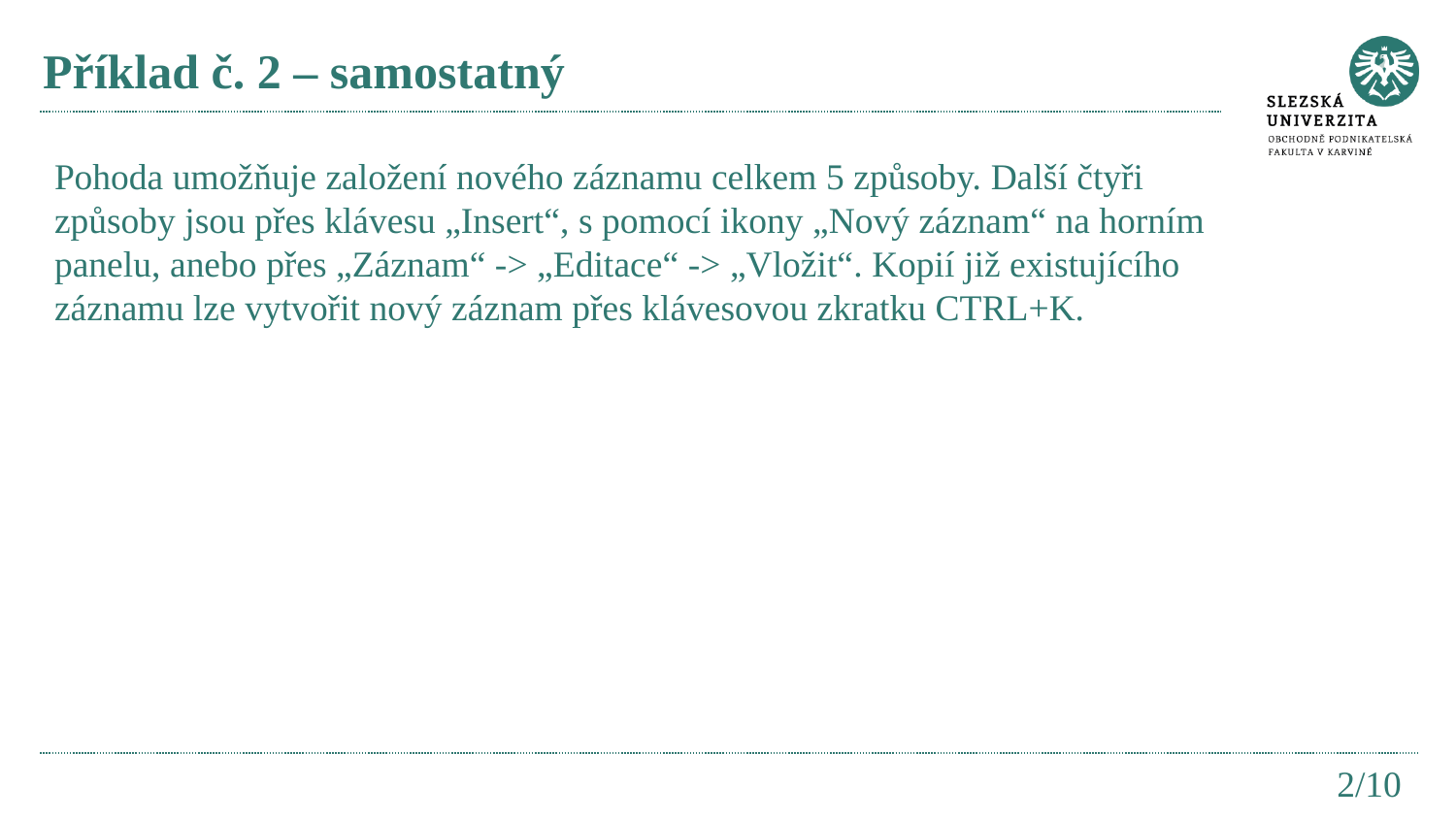

# Příklad č. 2 – samostatný
Pohoda umožňuje založení nového záznamu celkem 5 způsoby. Další čtyři způsoby jsou přes klávesu „Insert“, s pomocí ikony „Nový záznam“ na horním panelu, anebo přes „Záznam“ -> „Editace“ -> „Vložit“. Kopií již existujícího záznamu lze vytvořit nový záznam přes klávesovou zkratku CTRL+K.
2/10